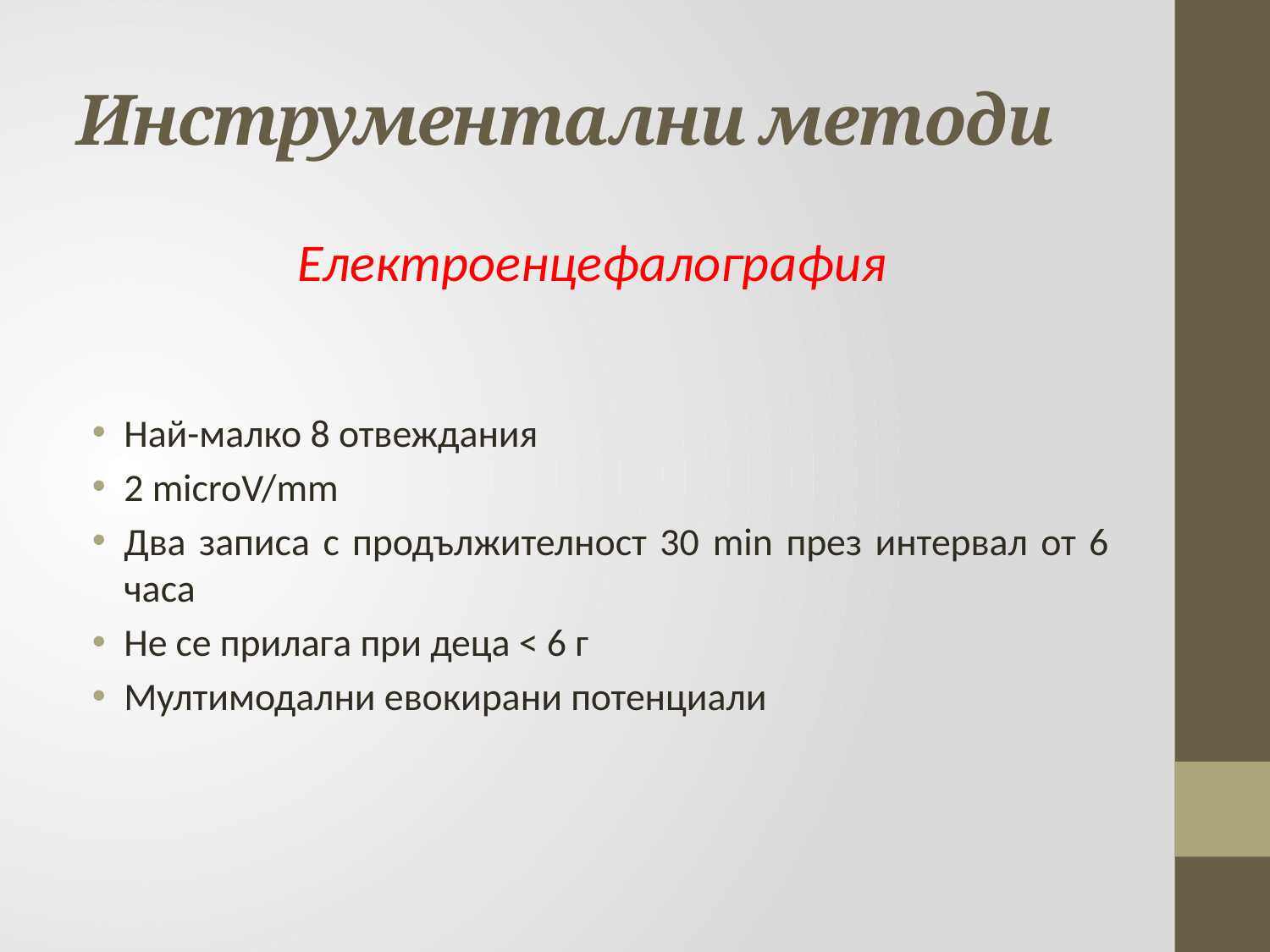

# Инструментални методи
Електроенцефалография

Най-малко 8 отвеждания
2 microV/mm
Два записа с продължителност 30 min през интервал от 6 часа
Не се прилага при деца < 6 г
Мултимодални евокирани потенциали